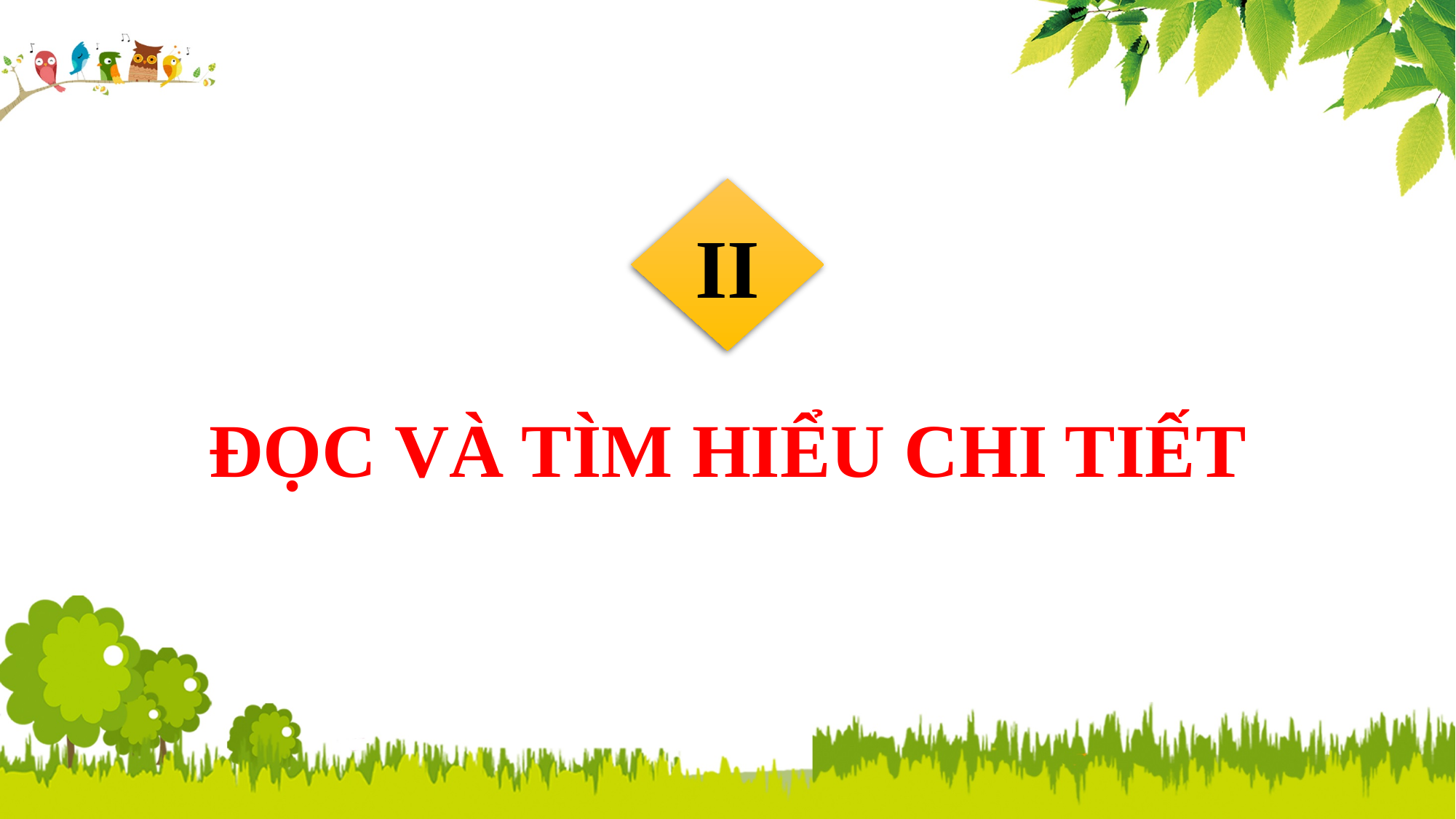

II
ĐỌC VÀ TÌM HIỂU CHI TIẾT